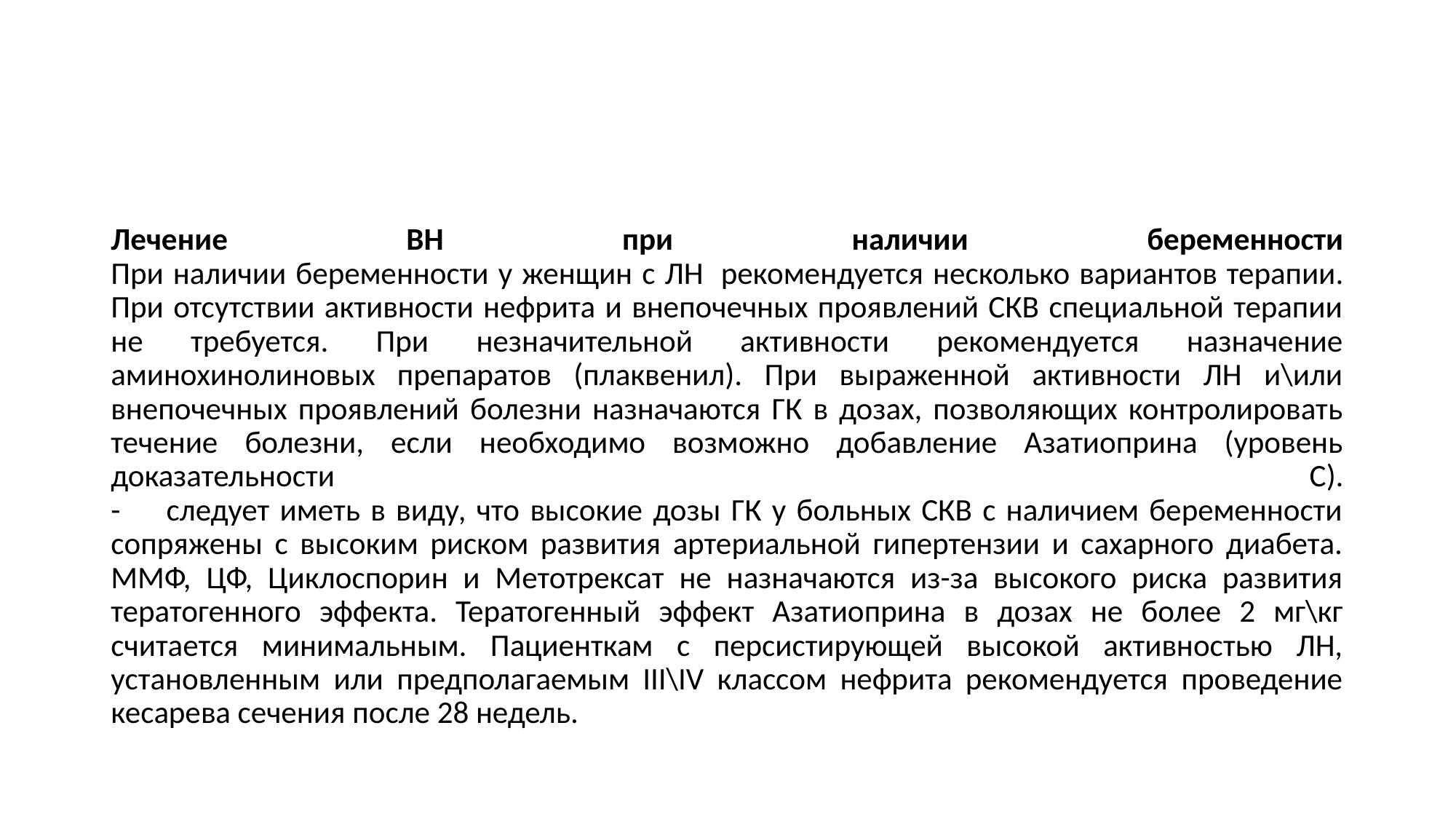

#
Лечение ВН при наличии беременности
При наличии беременности у женщин с ЛН  рекомендуется несколько вариантов терапии. При отсутствии активности нефрита и внепочечных проявлений СКВ специальной терапии не требуется. При незначительной активности рекомендуется назначение аминохинолиновых препаратов (плаквенил). При выраженной активности ЛН и\или внепочечных проявлений болезни назначаются ГК в дозах, позволяющих контролировать течение болезни, если необходимо возможно добавление Азатиоприна (уровень доказательности С).
-      следует иметь в виду, что высокие дозы ГК у больных СКВ с наличием беременности сопряжены с высоким риском развития артериальной гипертензии и сахарного диабета. ММФ, ЦФ, Циклоспорин и Метотрексат не назначаются из-за высокого риска развития тератогенного эффекта. Тератогенный эффект Азатиоприна в дозах не более 2 мг\кг считается минимальным. Пациенткам с персистирующей высокой активностью ЛН, установленным или предполагаемым III\IV классом нефрита рекомендуется проведение кесарева сечения после 28 недель.